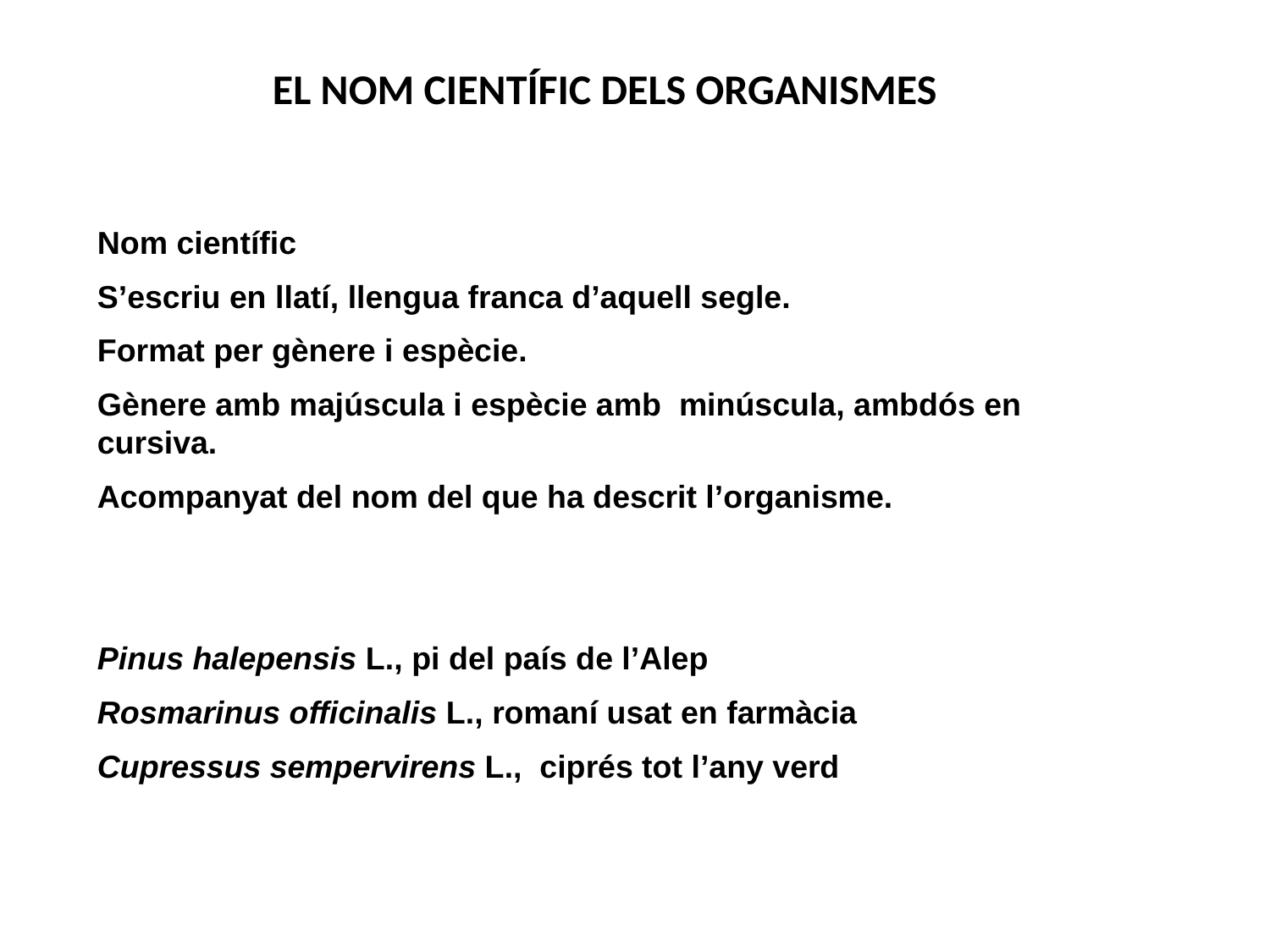

EL NOM CIENTÍFIC DELS ORGANISMES

Nom científic
S’escriu en llatí, llengua franca d’aquell segle.
Format per gènere i espècie.
Gènere amb majúscula i espècie amb  minúscula, ambdós en cursiva.
Acompanyat del nom del que ha descrit l’organisme.

Pinus halepensis L., pi del país de l’Alep
Rosmarinus officinalis L., romaní usat en farmàcia
Cupressus sempervirens L.,  ciprés tot l’any verd